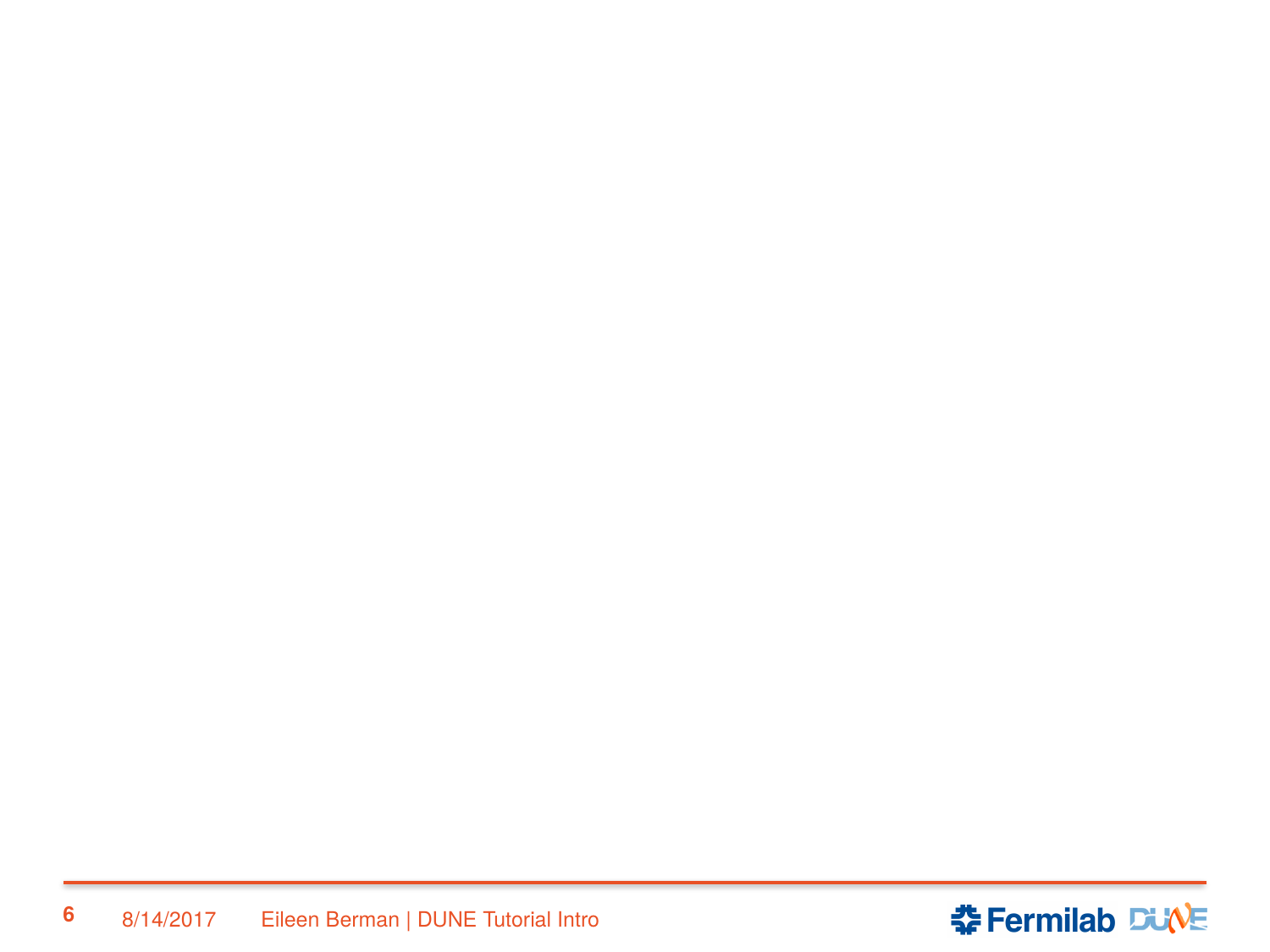

#

6
8/14/2017
Eileen Berman | DUNE Tutorial Intro